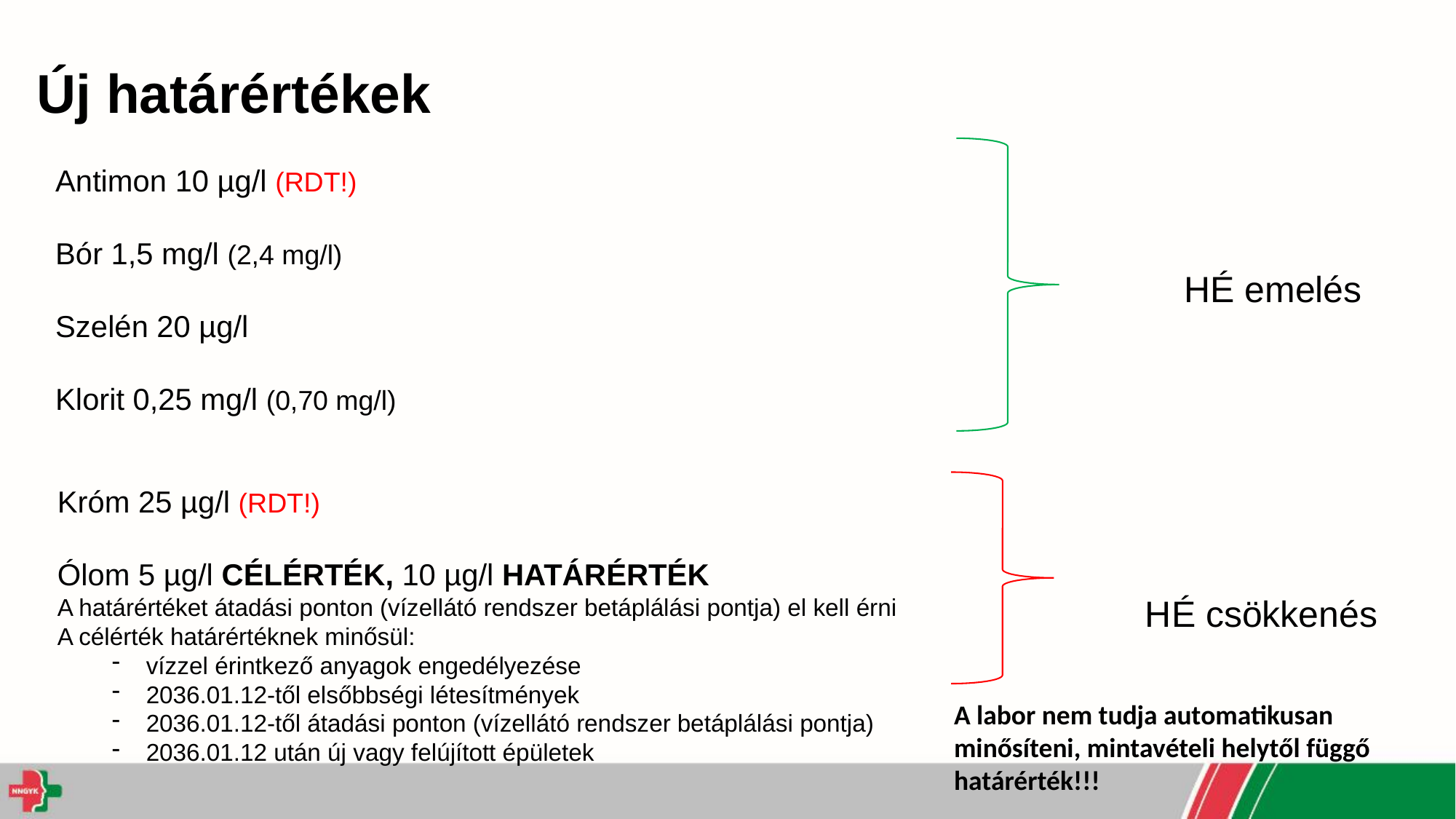

# Új határértékek

Antimon 10 µg/l (RDT!)

Bór 1,5 mg/l (2,4 mg/l)

Szelén 20 µg/l

Klorit 0,25 mg/l (0,70 mg/l)
HÉ emelés

Króm 25 µg/l (RDT!)

Ólom 5 µg/l CÉLÉRTÉK, 10 µg/l HATÁRÉRTÉK
A határértéket átadási ponton (vízellátó rendszer betáplálási pontja) el kell érni
A célérték határértéknek minősül:
vízzel érintkező anyagok engedélyezése
2036.01.12-től elsőbbségi létesítmények
2036.01.12-től átadási ponton (vízellátó rendszer betáplálási pontja)
2036.01.12 után új vagy felújított épületek
HÉ csökkenés
A labor nem tudja automatikusan minősíteni, mintavételi helytől függő határérték!!!